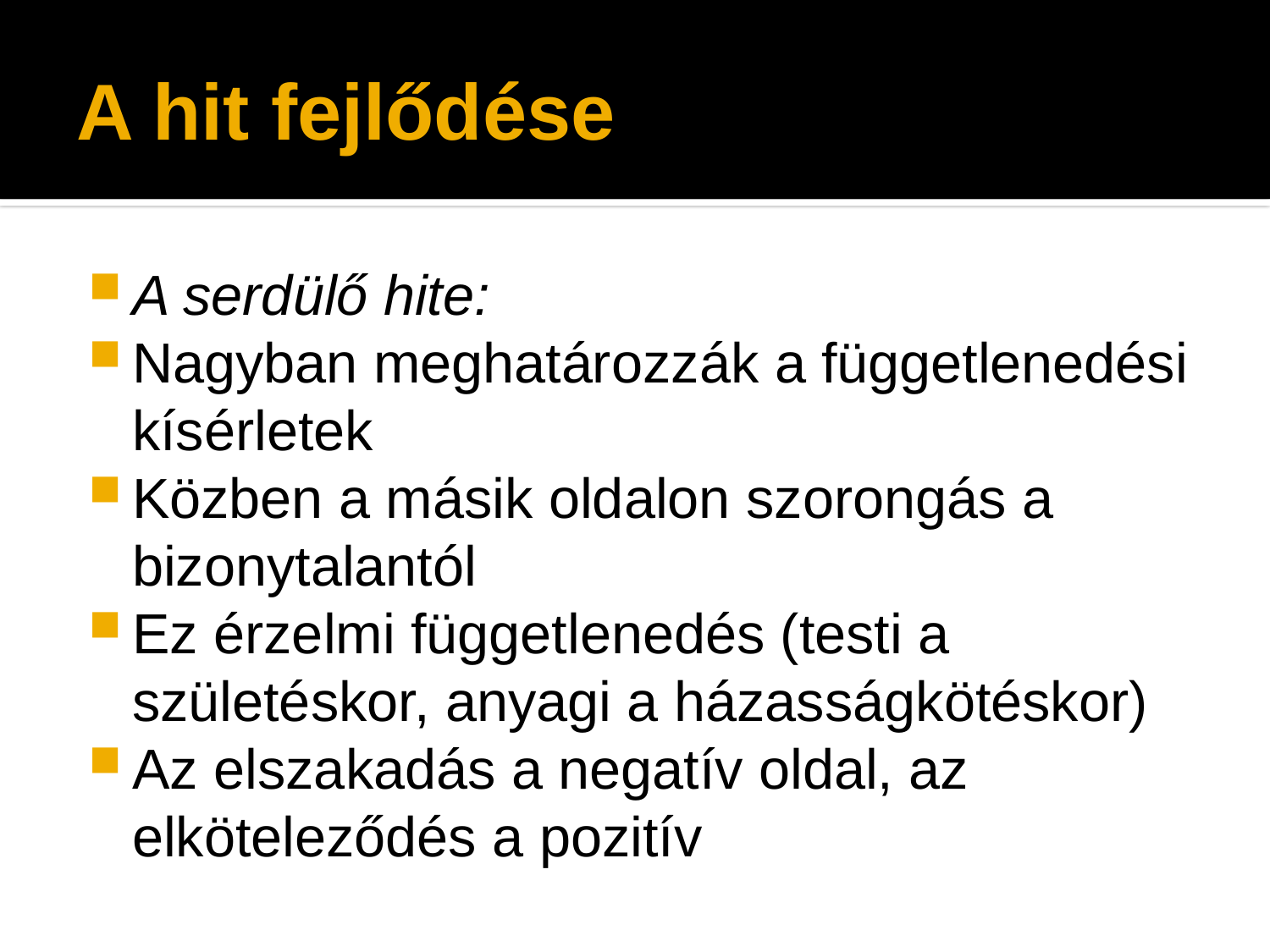

# A hit fejlődése
A serdülő hite:
Nagyban meghatározzák a függetlenedési kísérletek
Közben a másik oldalon szorongás a bizonytalantól
Ez érzelmi függetlenedés (testi a születéskor, anyagi a házasságkötéskor)
Az elszakadás a negatív oldal, az elköteleződés a pozitív